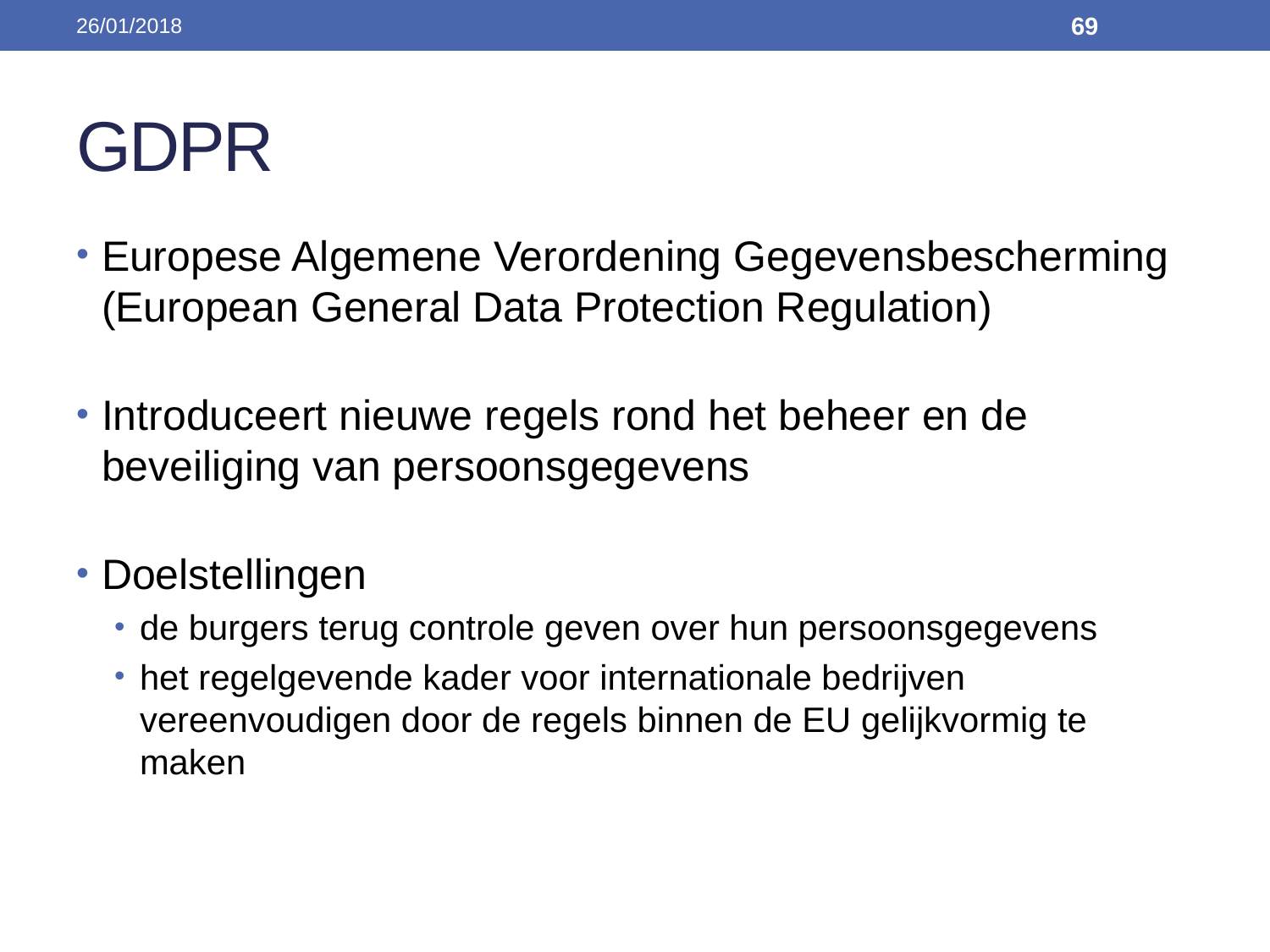

26/01/2018
69
# GDPR
Europese Algemene Verordening Gegevensbescherming (European General Data Protection Regulation)

Introduceert nieuwe regels rond het beheer en de beveiliging van persoonsgegevens

Doelstellingen
de burgers terug controle geven over hun persoonsgegevens
het regelgevende kader voor internationale bedrijven vereenvoudigen door de regels binnen de EU gelijkvormig te maken